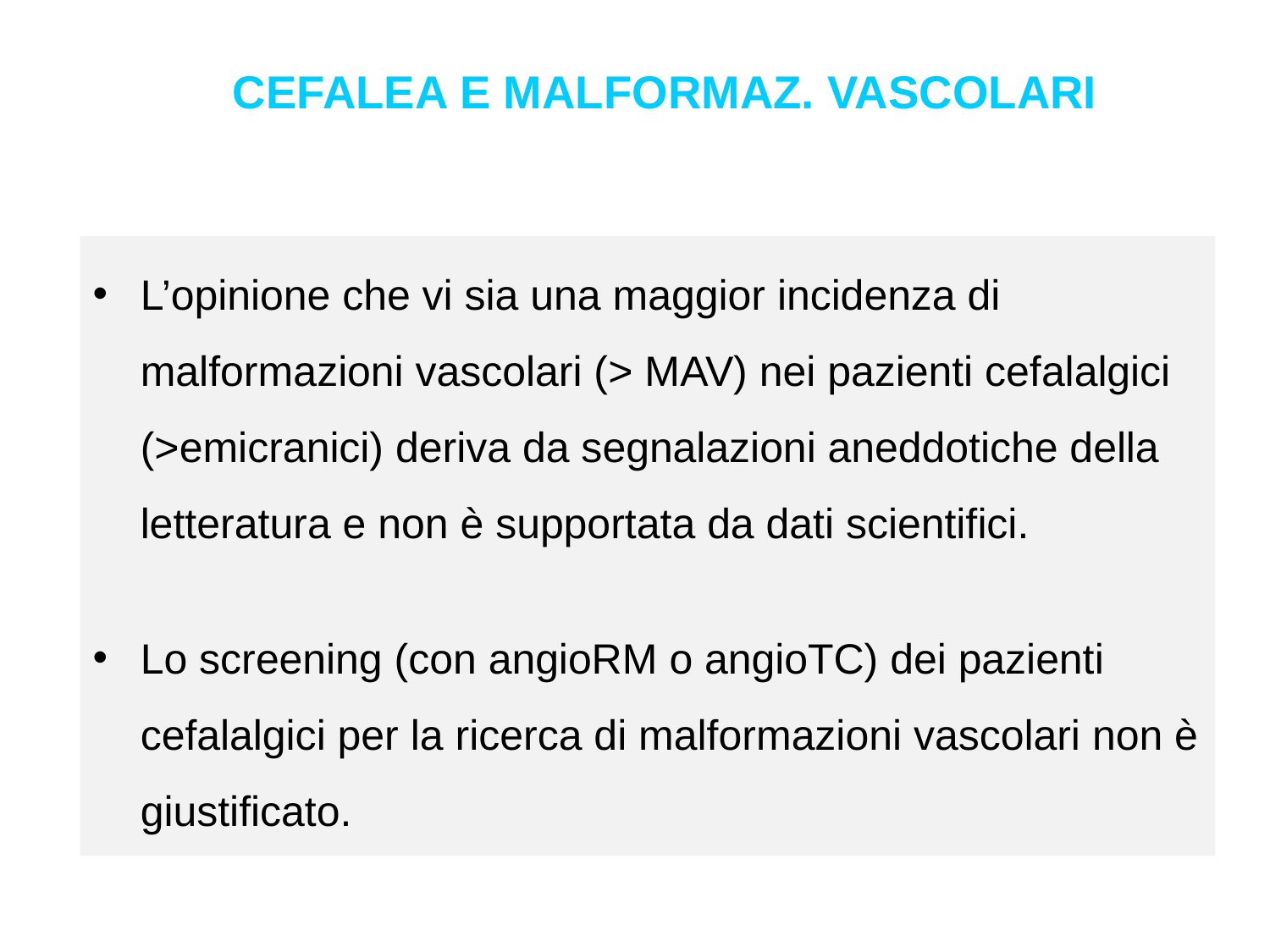

# CEFALEA E MALFORMAZ. VASCOLARI
L’opinione che vi sia una maggior incidenza di malformazioni vascolari (> MAV) nei pazienti cefalalgici (>emicranici) deriva da segnalazioni aneddotiche della letteratura e non è supportata da dati scientifici.
Lo screening (con angioRM o angioTC) dei pazienti cefalalgici per la ricerca di malformazioni vascolari non è giustificato.